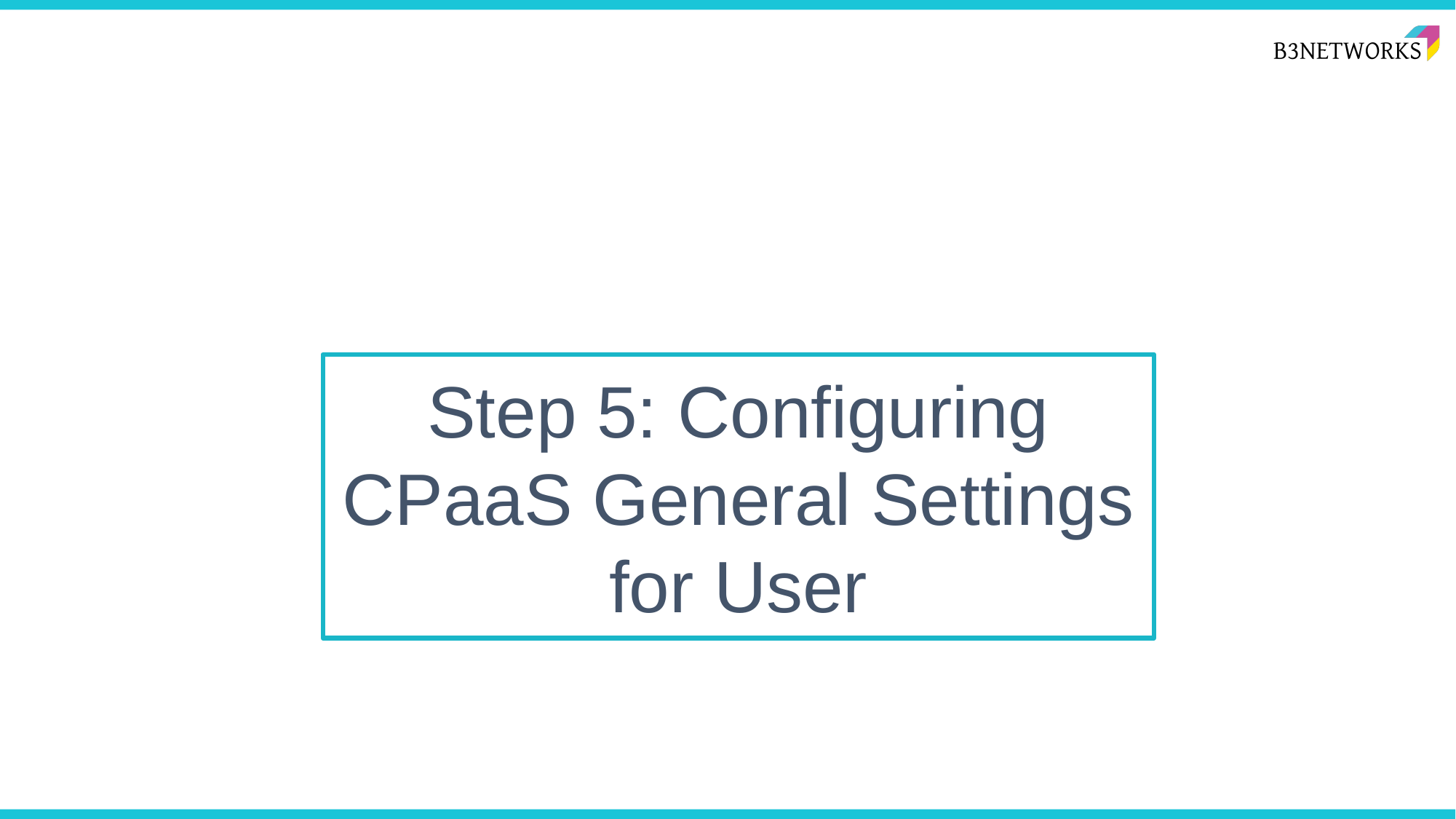

Step 5: Configuring CPaaS General Settings for User